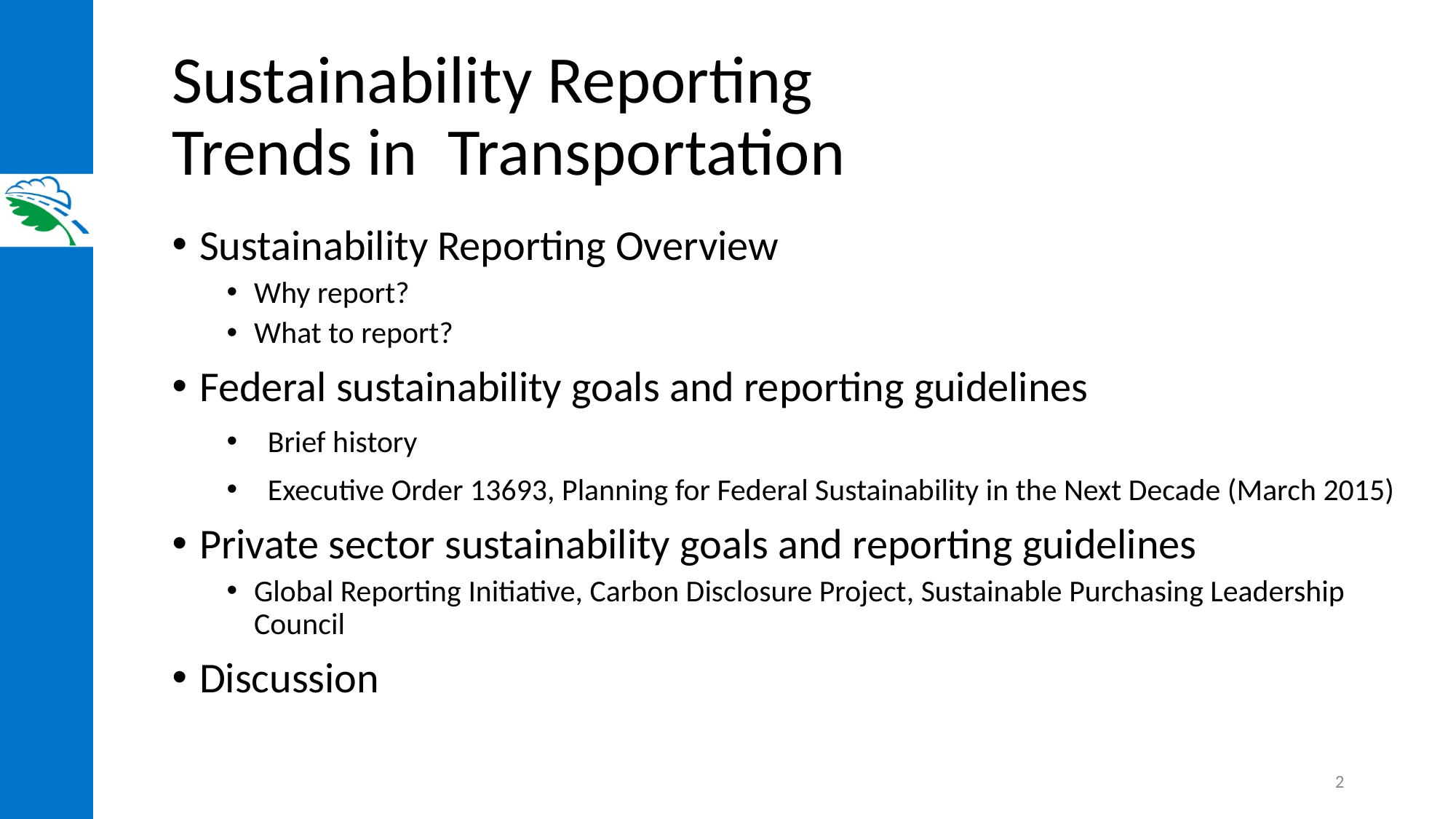

# Sustainability Reporting Trends in  Transportation
Sustainability Reporting Overview
Why report?
What to report?
Federal sustainability goals and reporting guidelines
Brief history
Executive Order 13693, Planning for Federal Sustainability in the Next Decade (March 2015)
Private sector sustainability goals and reporting guidelines
Global Reporting Initiative, Carbon Disclosure Project, Sustainable Purchasing Leadership Council
Discussion

2